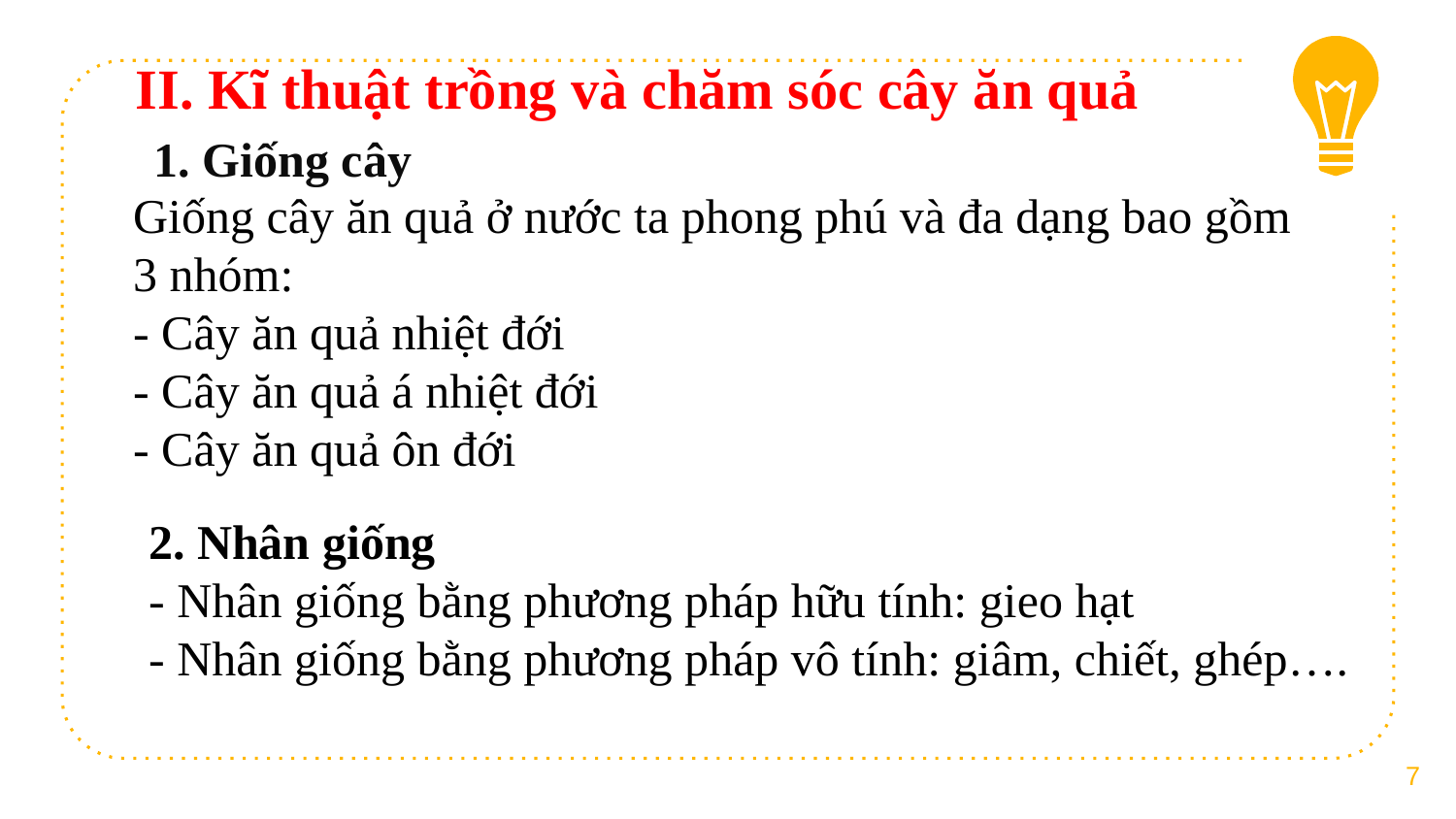

II. Kĩ thuật trồng và chăm sóc cây ăn quả
1. Giống cây
Giống cây ăn quả ở nước ta phong phú và đa dạng bao gồm 3 nhóm:
- Cây ăn quả nhiệt đới
- Cây ăn quả á nhiệt đới
- Cây ăn quả ôn đới
2. Nhân giống
- Nhân giống bằng phương pháp hữu tính: gieo hạt
- Nhân giống bằng phương pháp vô tính: giâm, chiết, ghép….
7